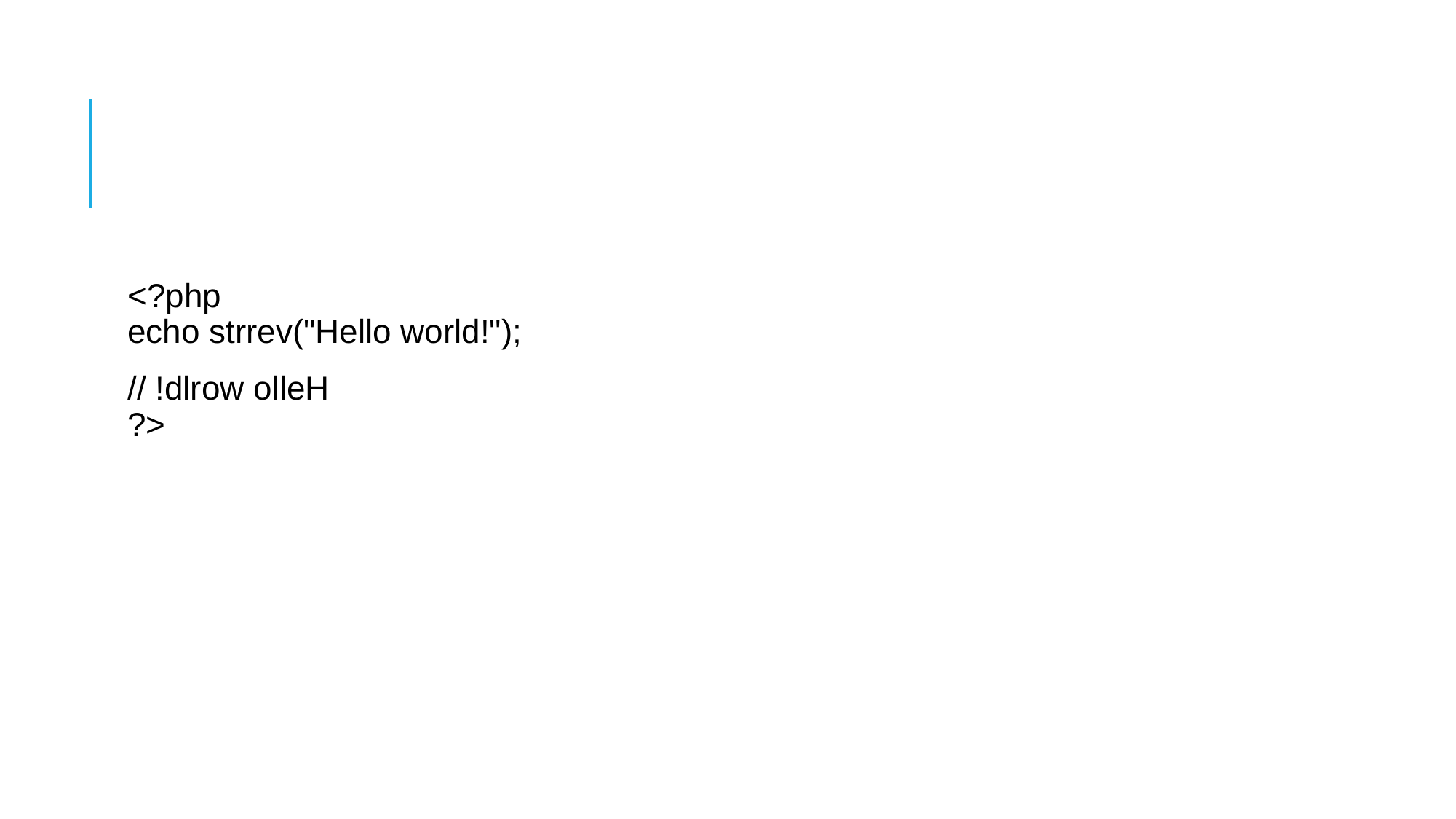

#
<?php
echo strrev("Hello world!");
// !dlrow olleH
?>